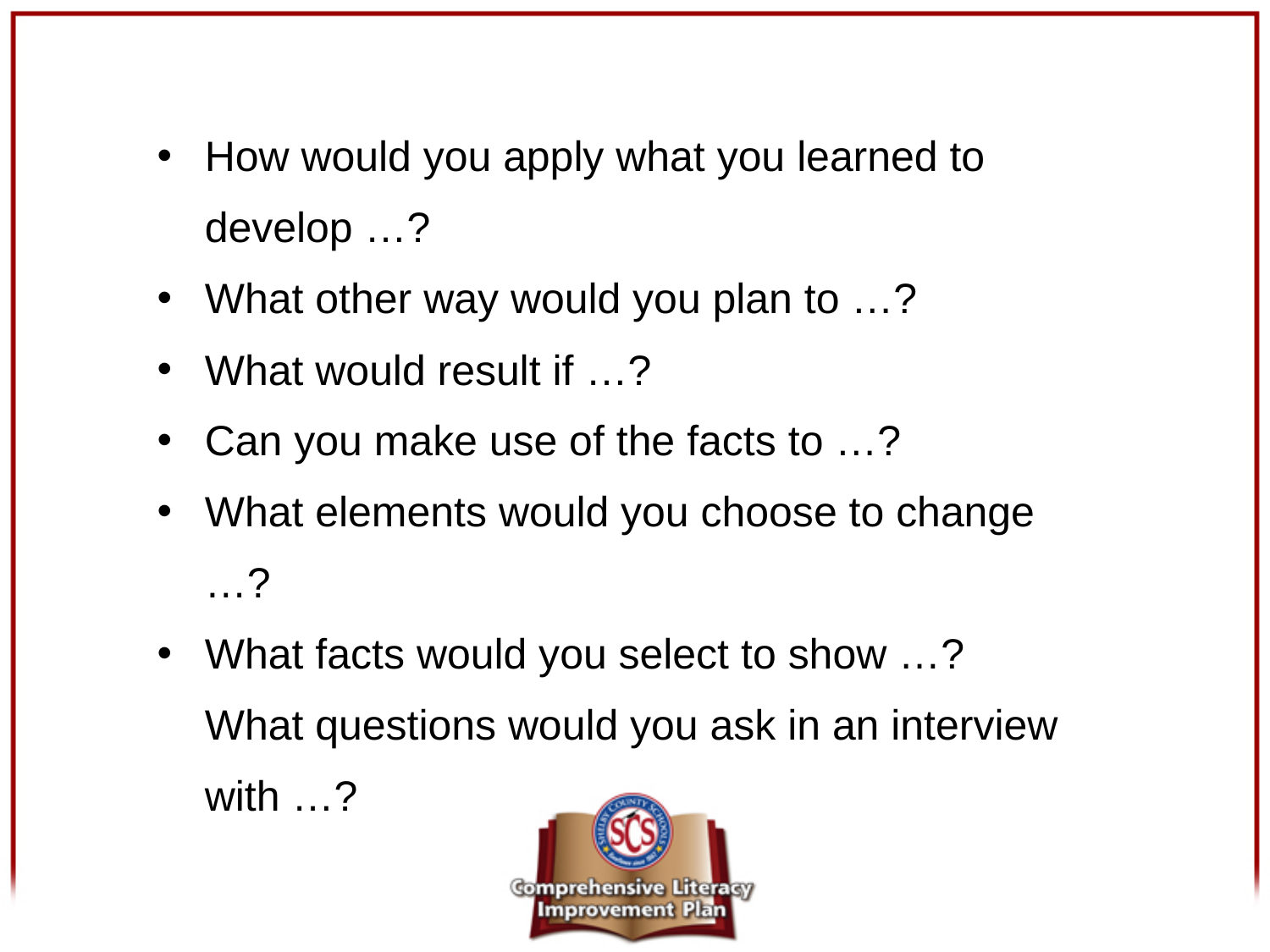

How would you apply what you learned to develop …?
What other way would you plan to …?
What would result if …?
Can you make use of the facts to …?
What elements would you choose to change …?
What facts would you select to show …?
What questions would you ask in an interview with …?